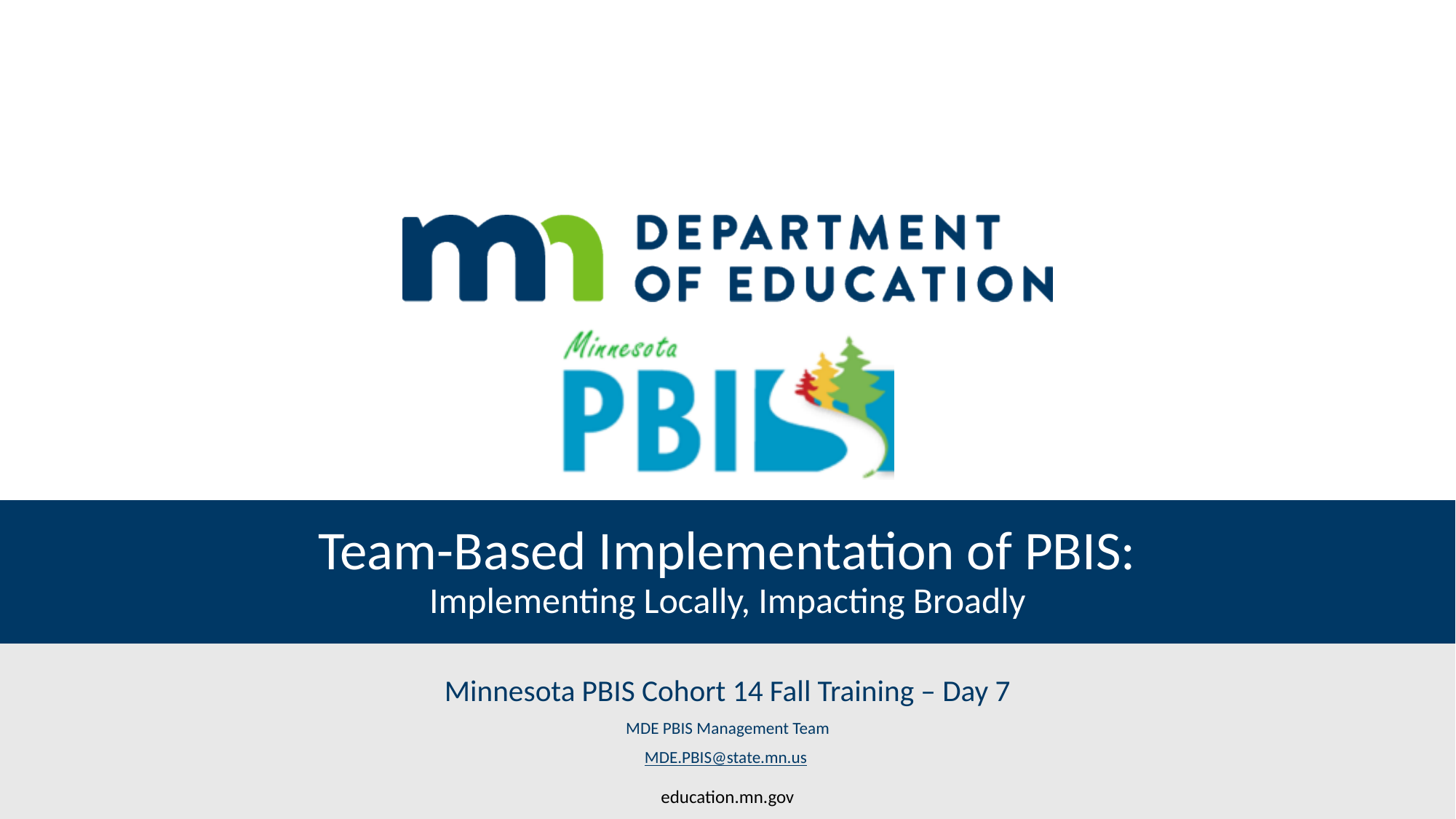

# Team-Based Implementation of PBIS: Implementing Locally, Impacting Broadly
Minnesota PBIS Cohort 14 Fall Training – Day 7
MDE PBIS Management Team
MDE.PBIS@state.mn.us
education.mn.gov